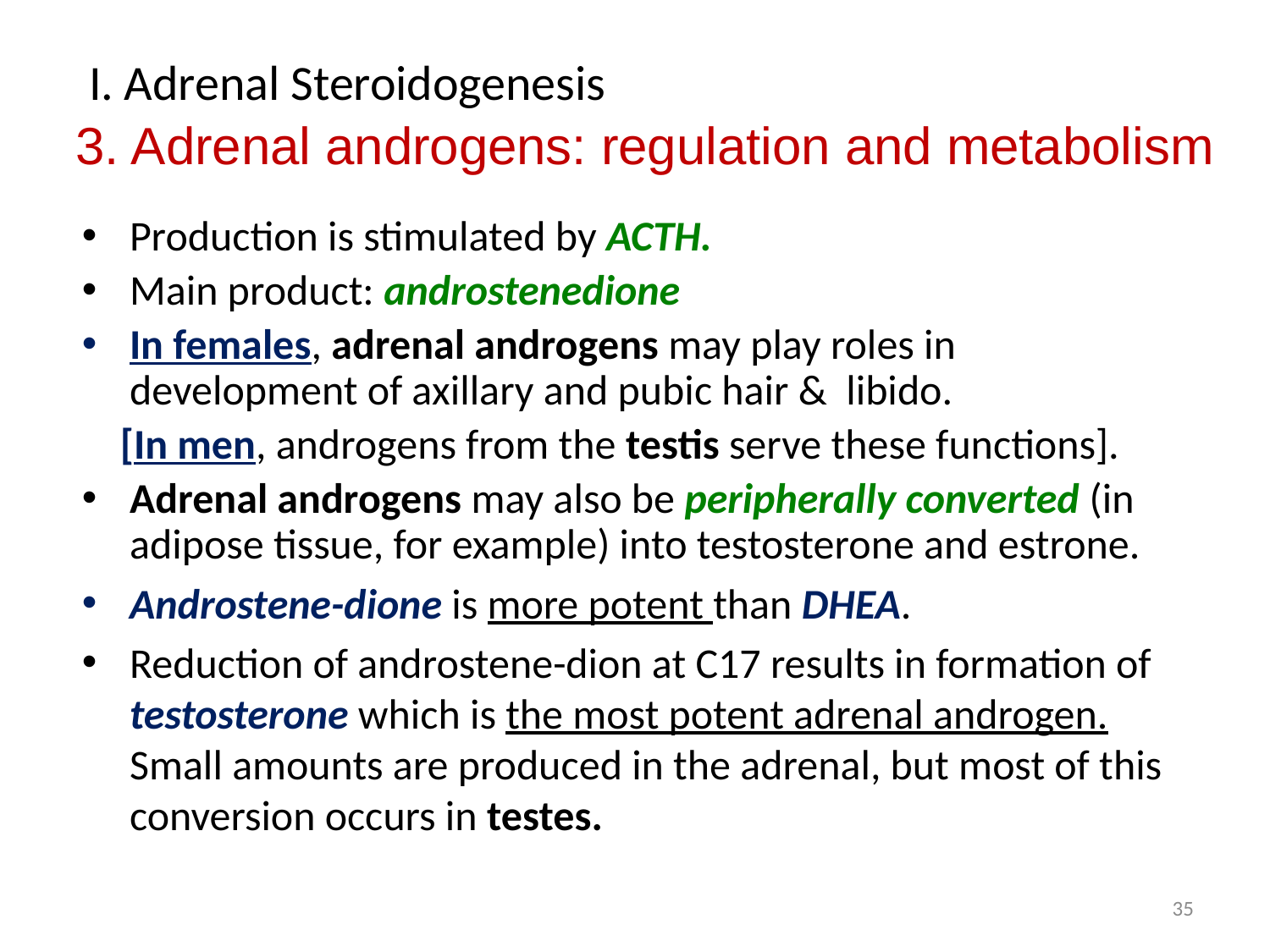

# I. Adrenal Steroidogenesis 3. Adrenal androgens: regulation and metabolism
Production is stimulated by ACTH.
Main product: androstenedione
In females, adrenal androgens may play roles in development of axillary and pubic hair &  libido.
    [In men, androgens from the testis serve these functions].
Adrenal androgens may also be peripherally converted (in adipose tissue, for example) into testosterone and estrone.
Androstene-dione is more potent than DHEA.
Reduction of androstene-dion at C17 results in formation of testosterone which is the most potent adrenal androgen. Small amounts are produced in the adrenal, but most of this conversion occurs in testes.

35